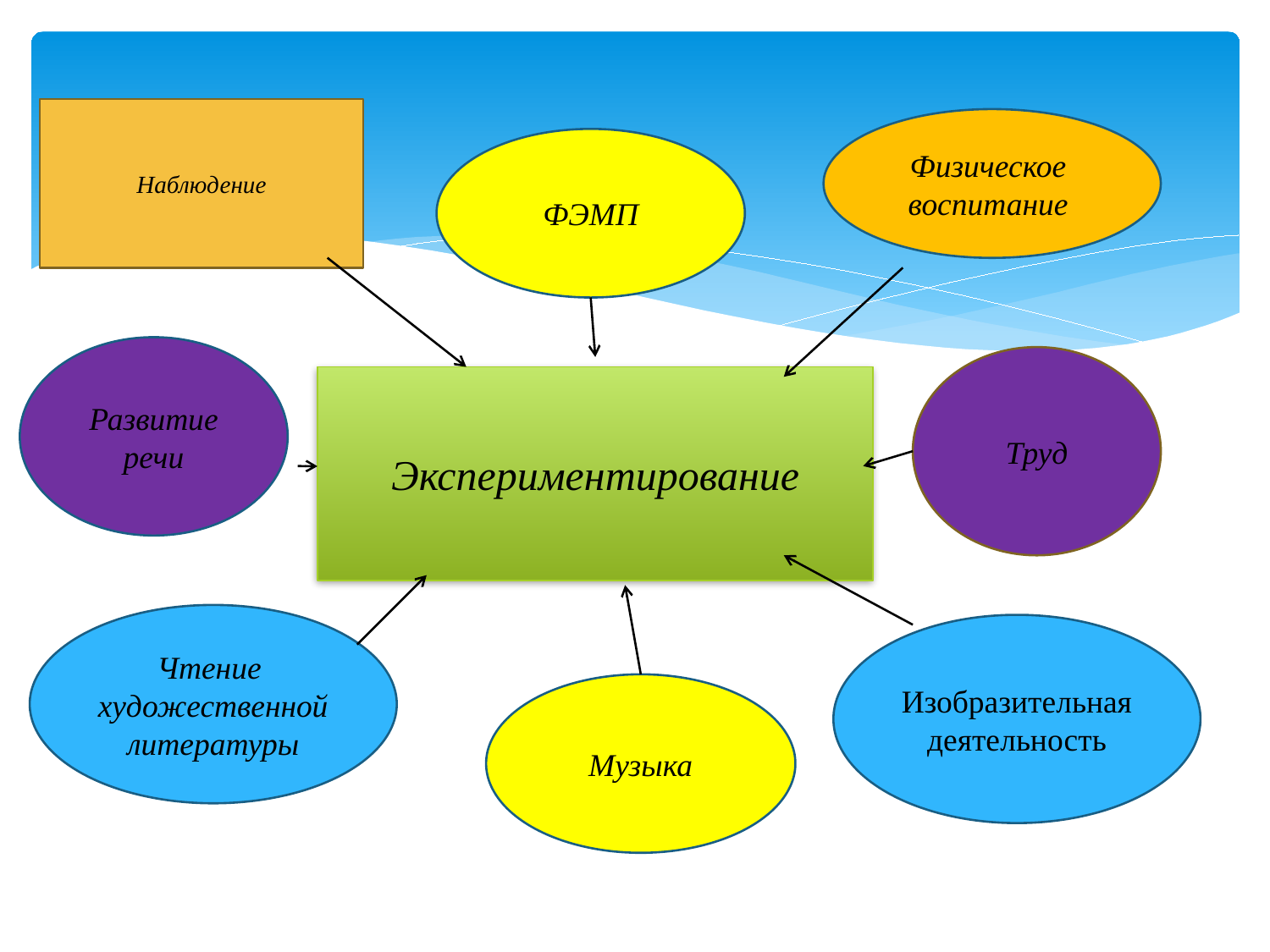

# Наблюдение
Физическое
воспитание
ФЭМП
Развитие речи
Труд
Экспериментирование
Чтение
художественной
литературы
Изобразительная
деятельность
Музыка